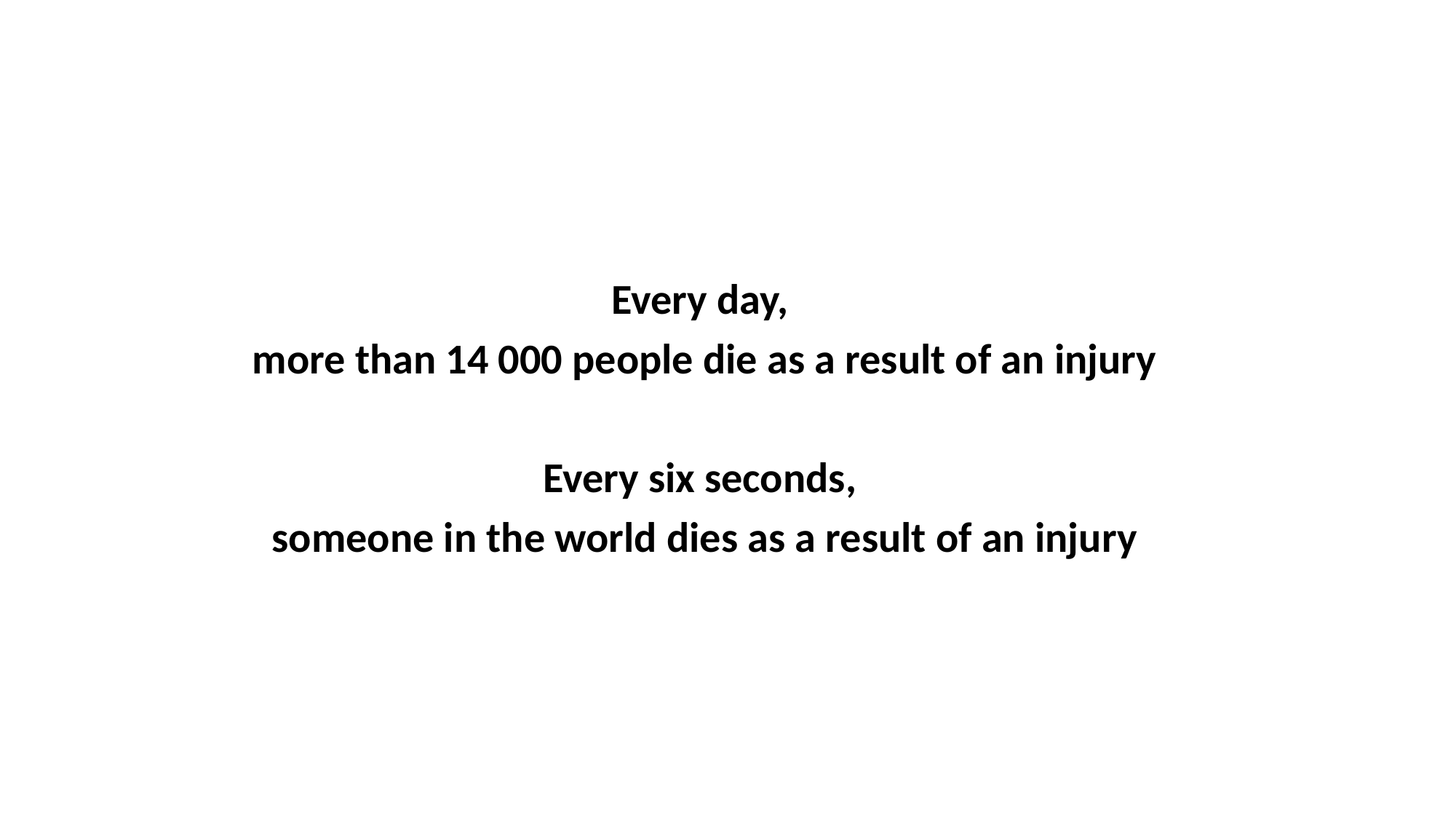

Every day,
more than 14 000 people die as a result of an injury

Every six seconds,
someone in the world dies as a result of an injury